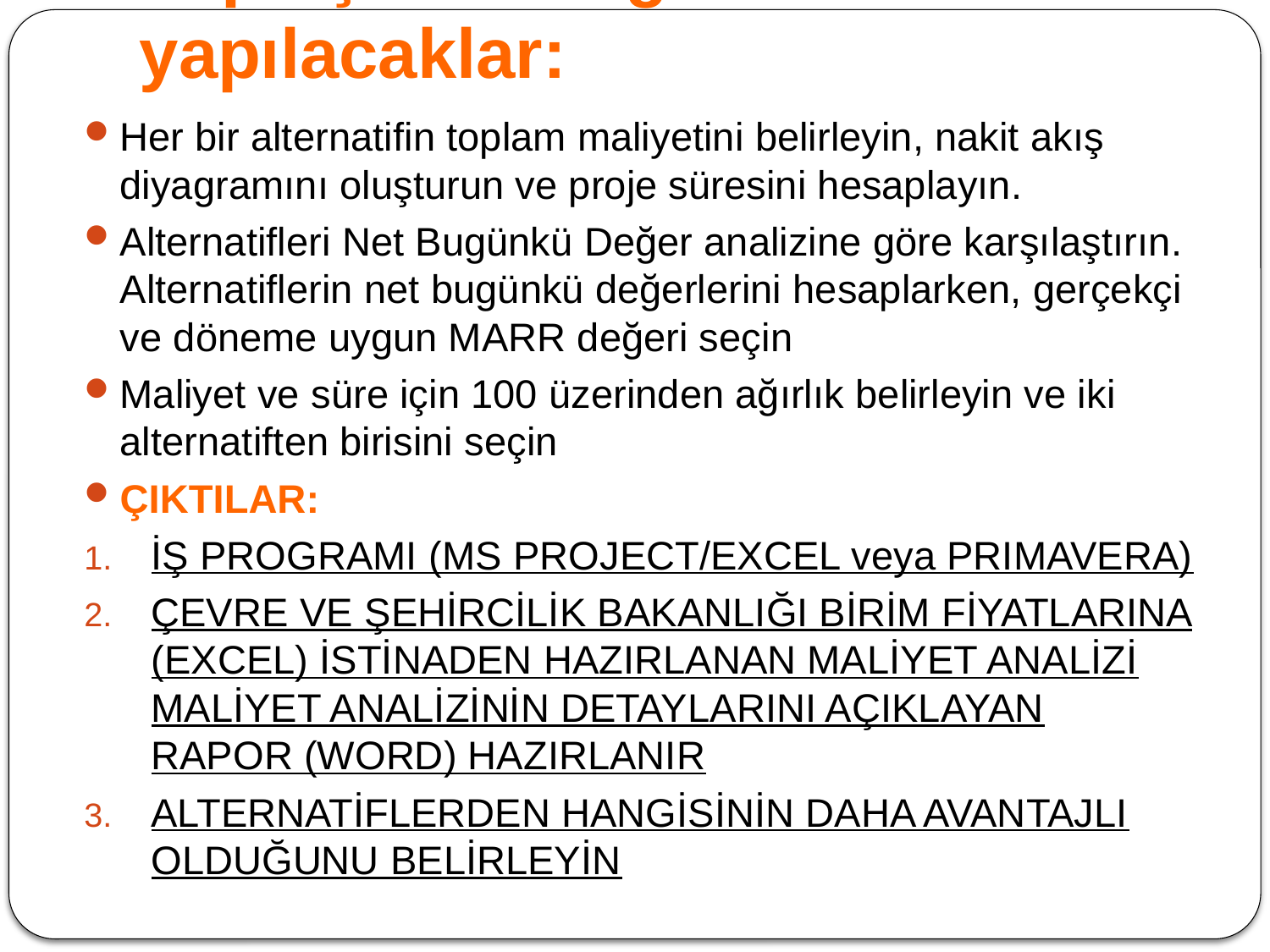

# Yapı işletmesi grubu yapılacaklar:
Her bir alternatifin toplam maliyetini belirleyin, nakit akış diyagramını oluşturun ve proje süresini hesaplayın.
Alternatifleri Net Bugünkü Değer analizine göre karşılaştırın. Alternatiflerin net bugünkü değerlerini hesaplarken, gerçekçi ve döneme uygun MARR değeri seçin
Maliyet ve süre için 100 üzerinden ağırlık belirleyin ve iki alternatiften birisini seçin
ÇIKTILAR:
İŞ PROGRAMI (MS PROJECT/EXCEL veya PRIMAVERA)
ÇEVRE VE ŞEHİRCİLİK BAKANLIĞI BİRİM FİYATLARINA (EXCEL) İSTİNADEN HAZIRLANAN MALİYET ANALİZİ MALİYET ANALİZİNİN DETAYLARINI AÇIKLAYAN RAPOR (WORD) HAZIRLANIR
ALTERNATİFLERDEN HANGİSİNİN DAHA AVANTAJLI OLDUĞUNU BELİRLEYİN